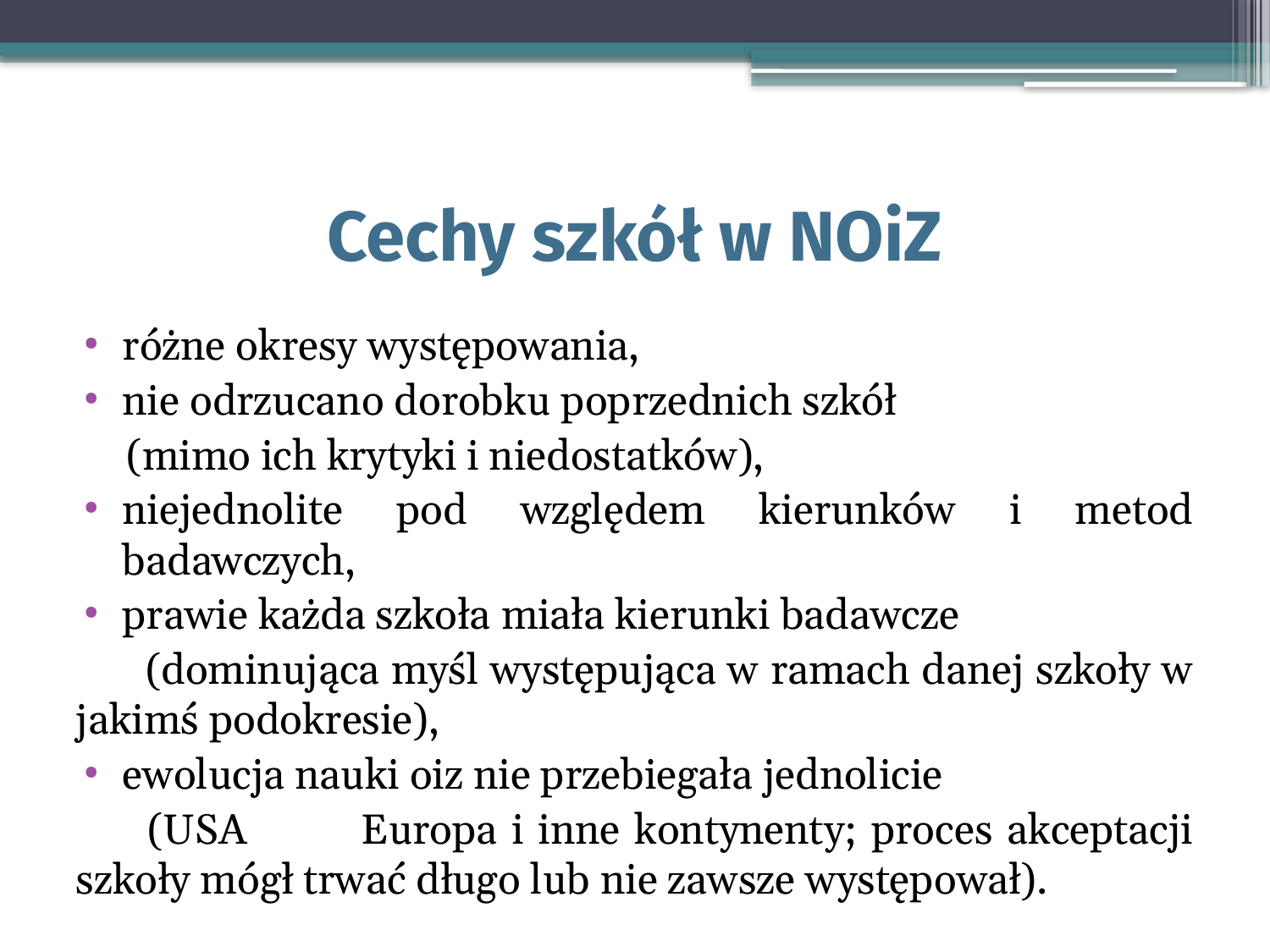

# Cechy szkół w NOiZ
różne okresy występowania,
nie odrzucano dorobku poprzednich szkół
     (mimo ich krytyki i niedostatków),
niejednolite pod względem kierunków i metod badawczych,
prawie każda szkoła miała kierunki badawcze
      (dominująca myśl występująca w ramach danej szkoły w jakimś podokresie),
ewolucja nauki oiz nie przebiegała jednolicie
     (USA        Europa i inne kontynenty; proces akceptacji szkoły mógł trwać długo lub nie zawsze występował).